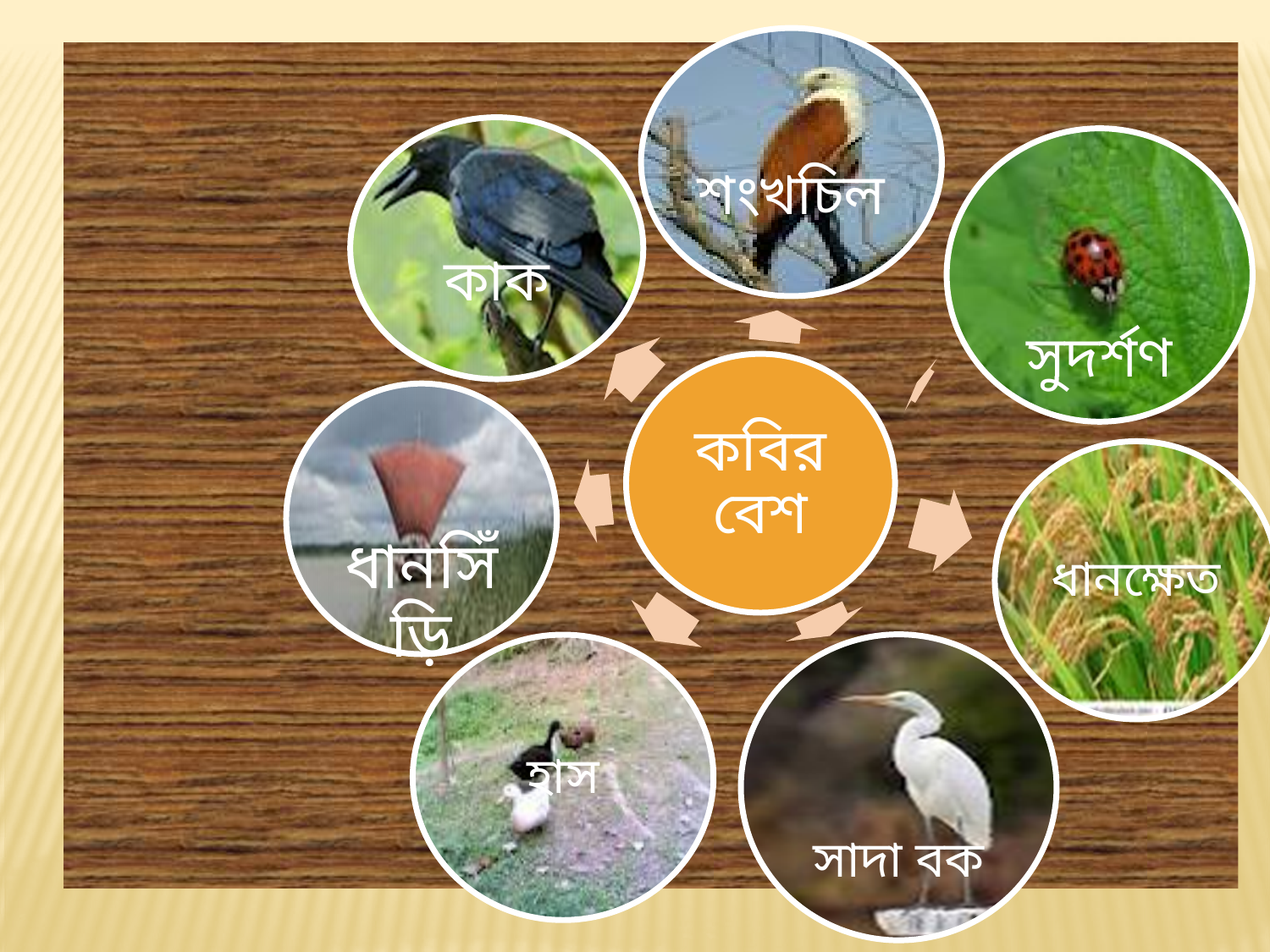

কবিরবেশ

শংখচিল

সুদর্শণ

ধানক্ষেত

সাদা বক

হাস

কাক

ধানসিঁড়ি